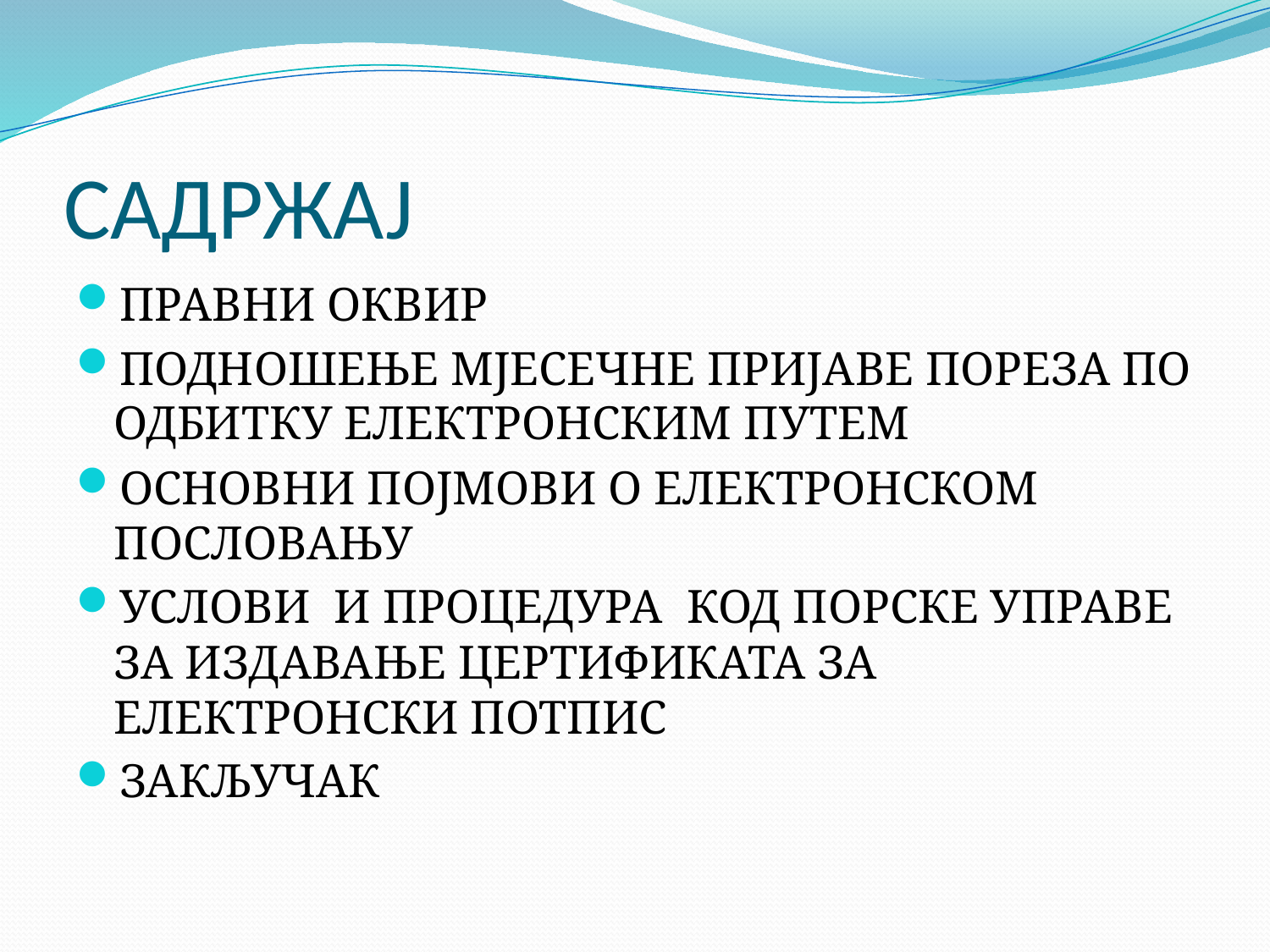

# САДРЖАЈ
ПРАВНИ ОКВИР
ПОДНОШЕЊЕ МЈЕСЕЧНЕ ПРИЈАВЕ ПОРЕЗА ПО ОДБИТКУ ЕЛЕКТРОНСКИМ ПУТЕМ
ОСНОВНИ ПОЈМОВИ О ЕЛЕКТРОНСКОМ ПОСЛОВАЊУ
УСЛОВИ  И ПРОЦЕДУРА  КОД ПОРСКЕ УПРАВЕ ЗА ИЗДАВАЊЕ ЦЕРТИФИКАТА ЗА ЕЛЕКТРОНСКИ ПОТПИС
ЗАКЉУЧАК